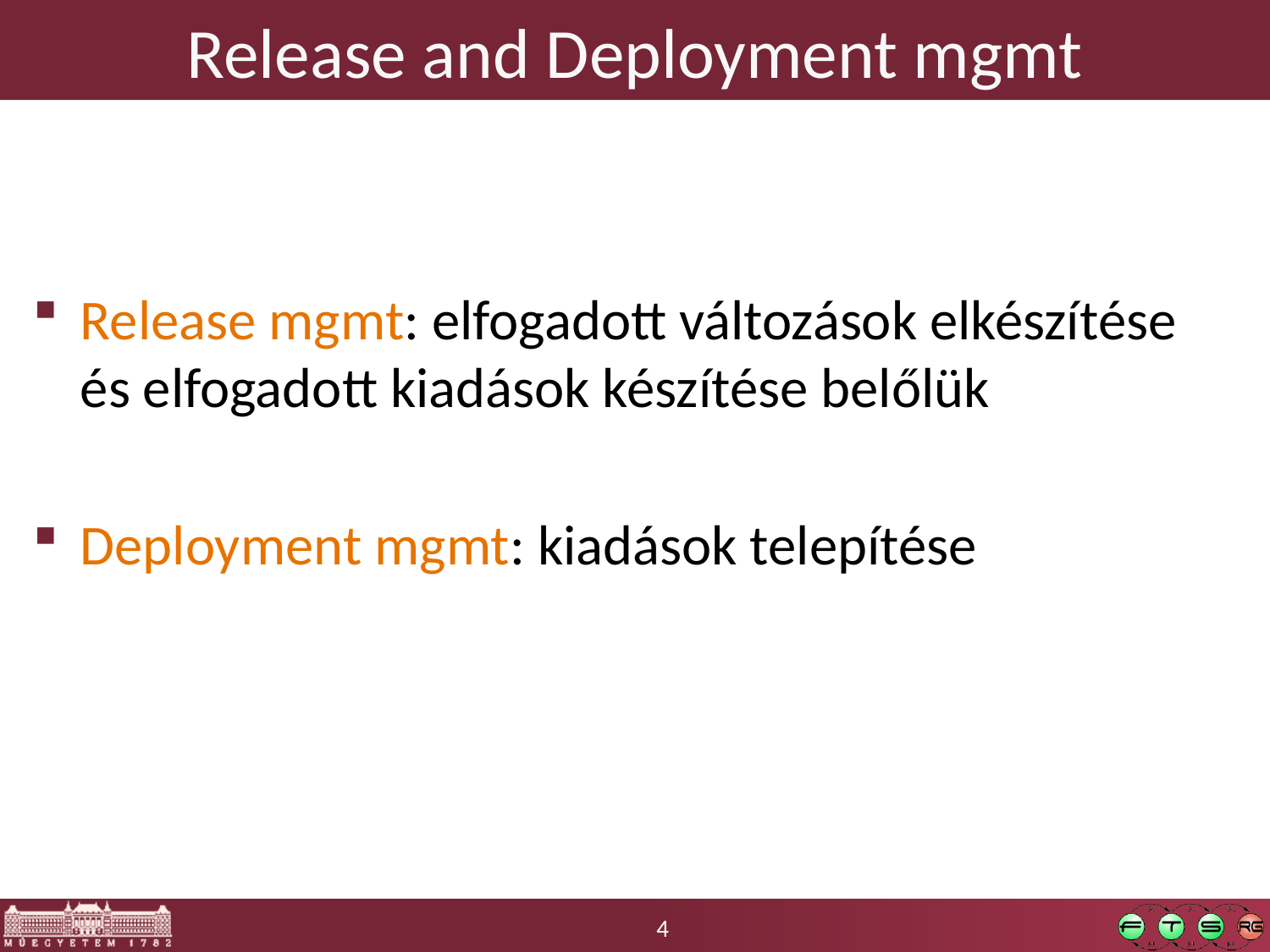

# Release and Deployment mgmt

Release mgmt: elfogadott változások elkészítése és elfogadott kiadások készítése belőlük

Deployment mgmt: kiadások telepítése